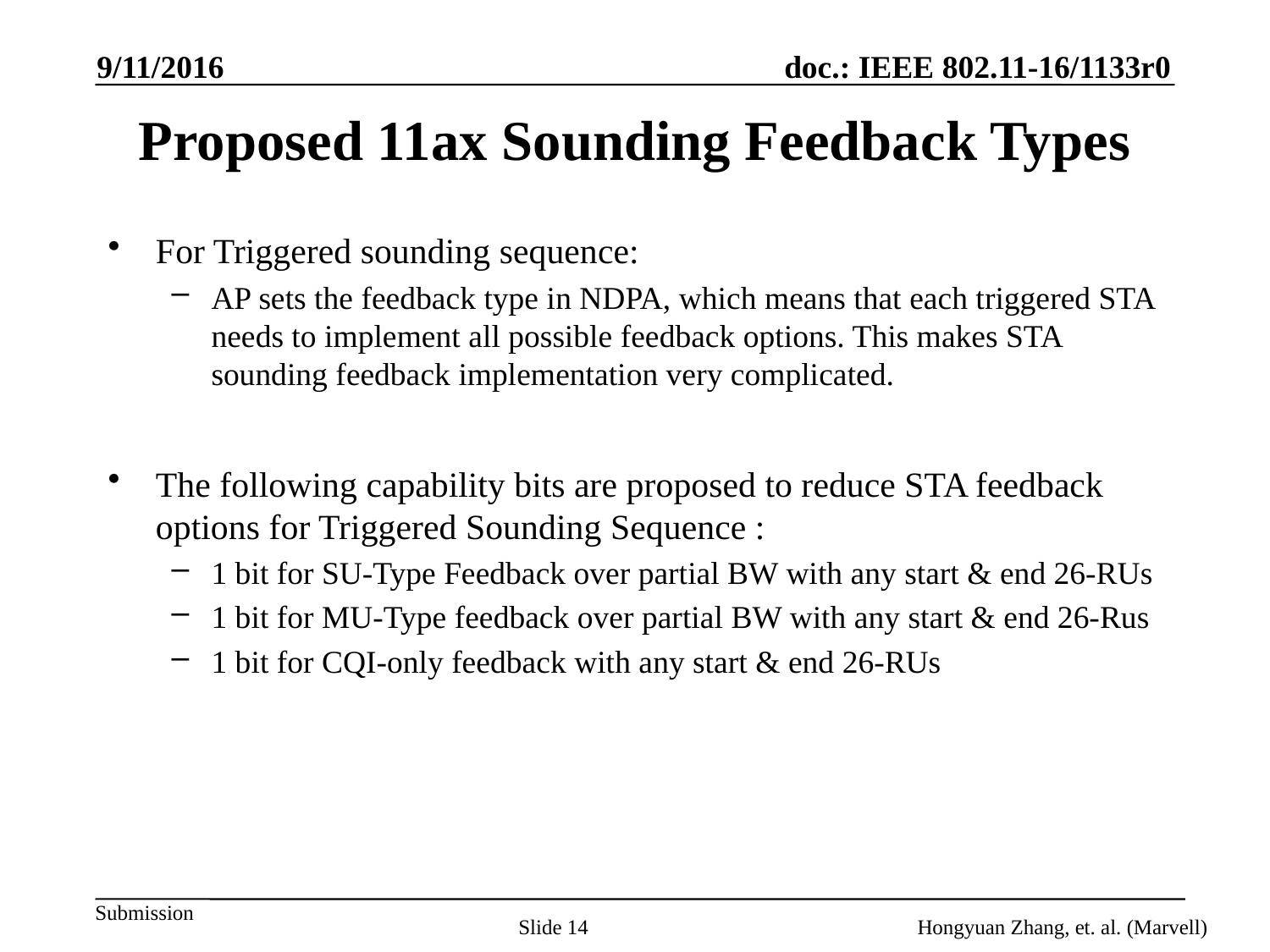

9/11/2016
# Proposed 11ax Sounding Feedback Types
For Triggered sounding sequence:
AP sets the feedback type in NDPA, which means that each triggered STA needs to implement all possible feedback options. This makes STA sounding feedback implementation very complicated.

The following capability bits are proposed to reduce STA feedback options for Triggered Sounding Sequence :
1 bit for SU-Type Feedback over partial BW with any start & end 26-RUs
1 bit for MU-Type feedback over partial BW with any start & end 26-Rus
1 bit for CQI-only feedback with any start & end 26-RUs
Slide 14
Hongyuan Zhang, et. al. (Marvell)